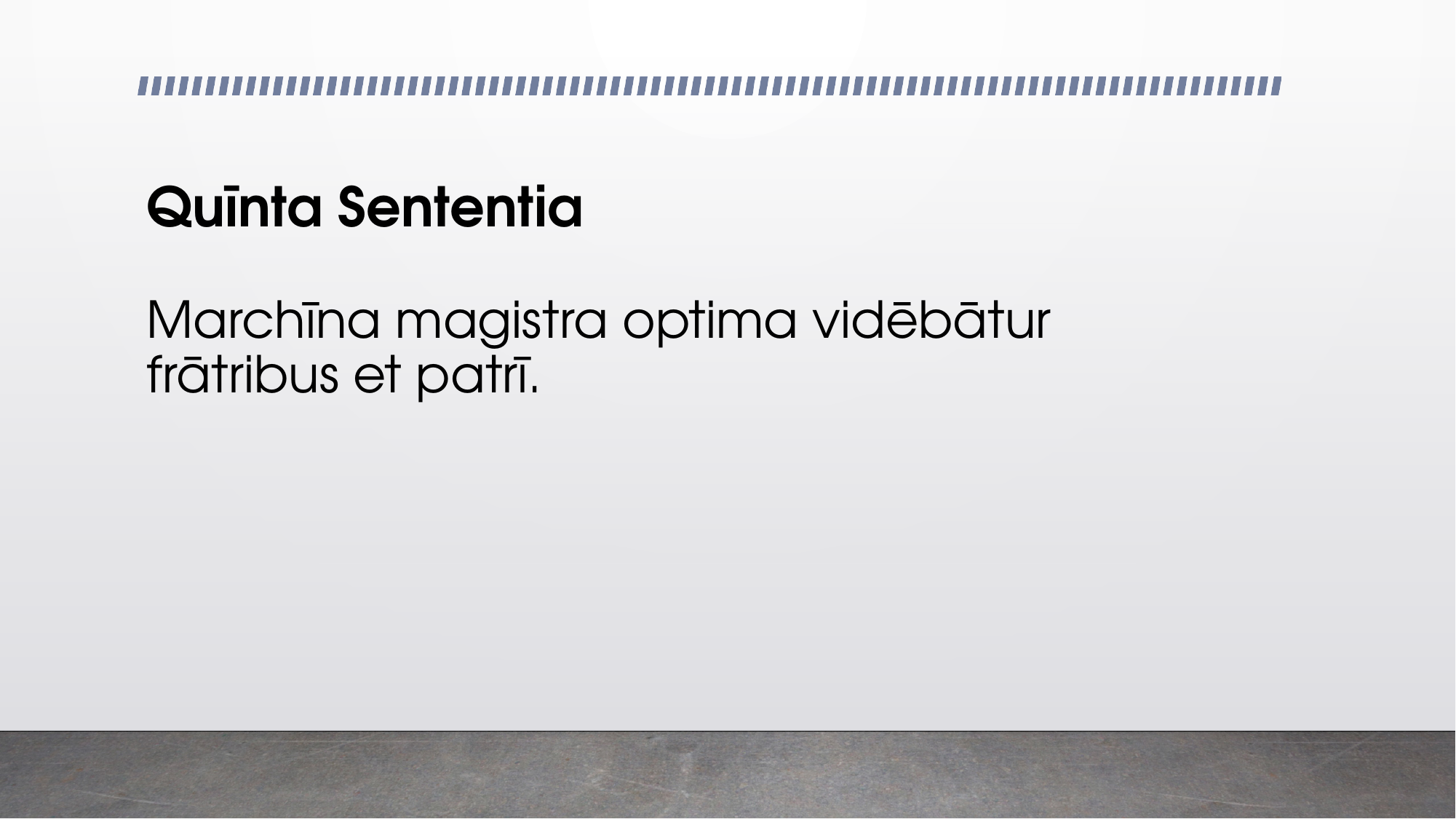

# Quīnta Sententia

Marchīna magistra optima vidēbātur frātribus et patrī.